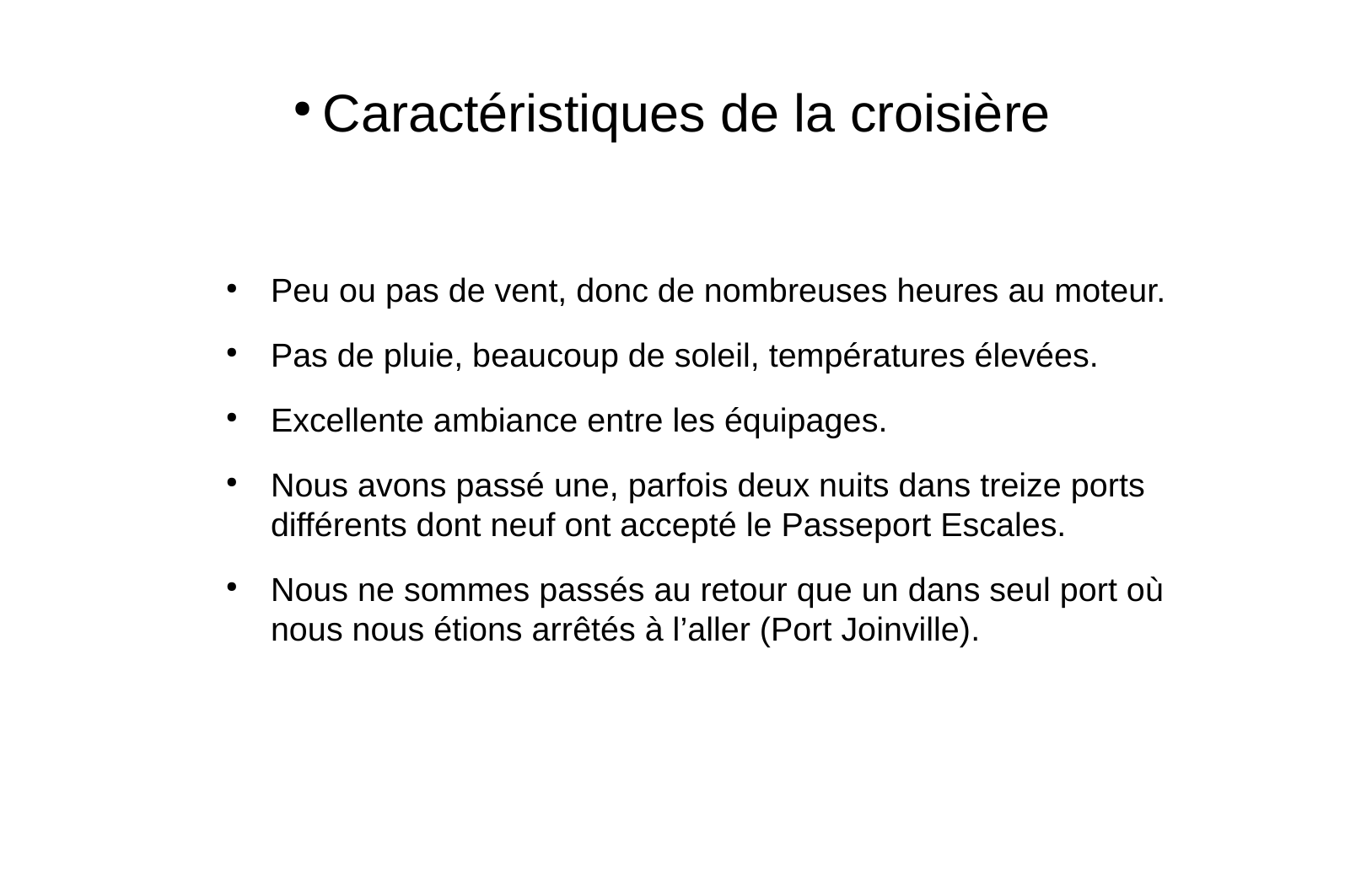

# Caractéristiques de la croisière
Peu ou pas de vent, donc de nombreuses heures au moteur.
Pas de pluie, beaucoup de soleil, températures élevées.
Excellente ambiance entre les équipages.
Nous avons passé une, parfois deux nuits dans treize ports différents dont neuf ont accepté le Passeport Escales.
Nous ne sommes passés au retour que un dans seul port où nous nous étions arrêtés à l’aller (Port Joinville).